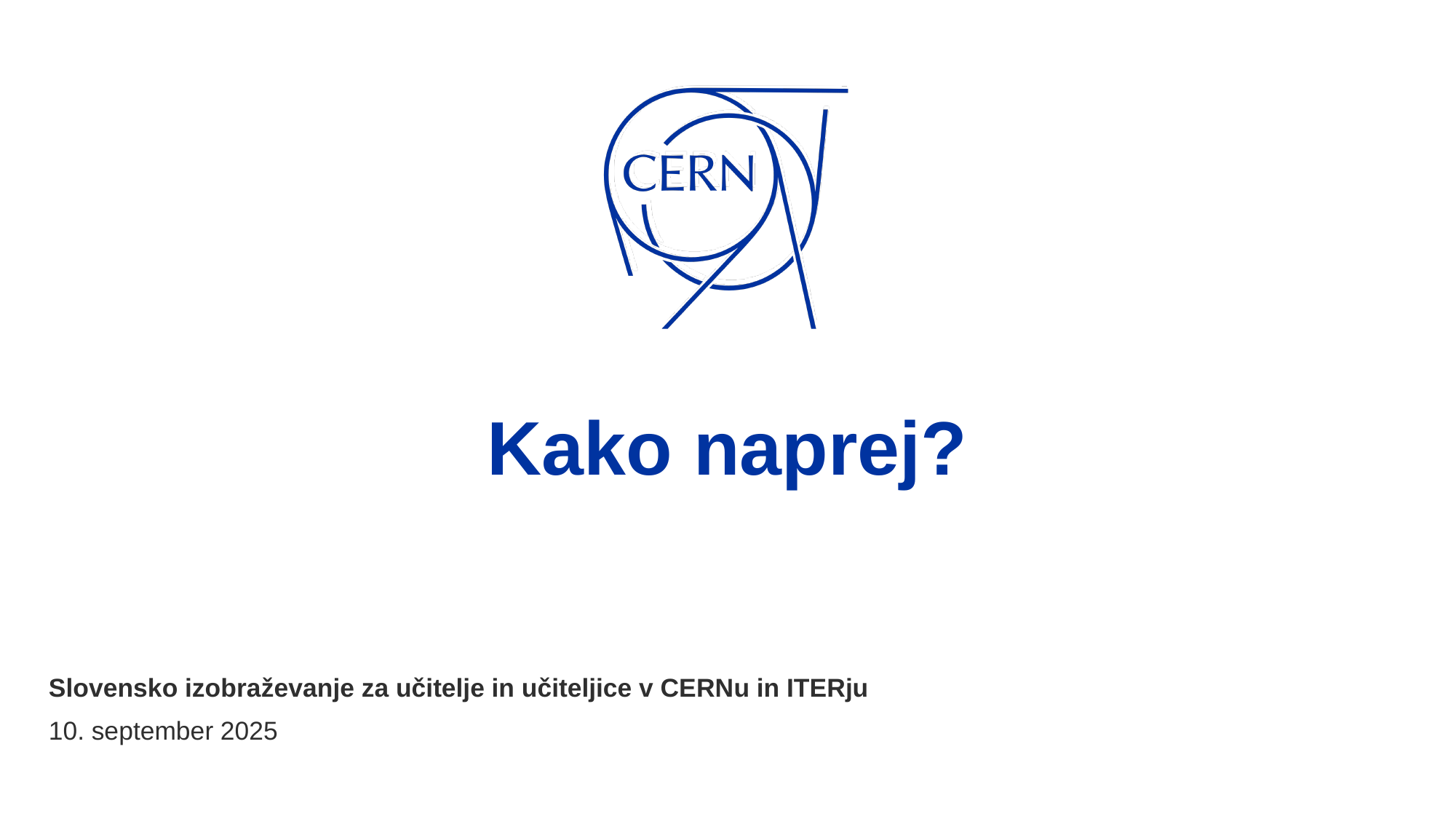

# Kako naprej?
Slovensko izobraževanje za učitelje in učiteljice v CERNu in ITERju
10. september 2025